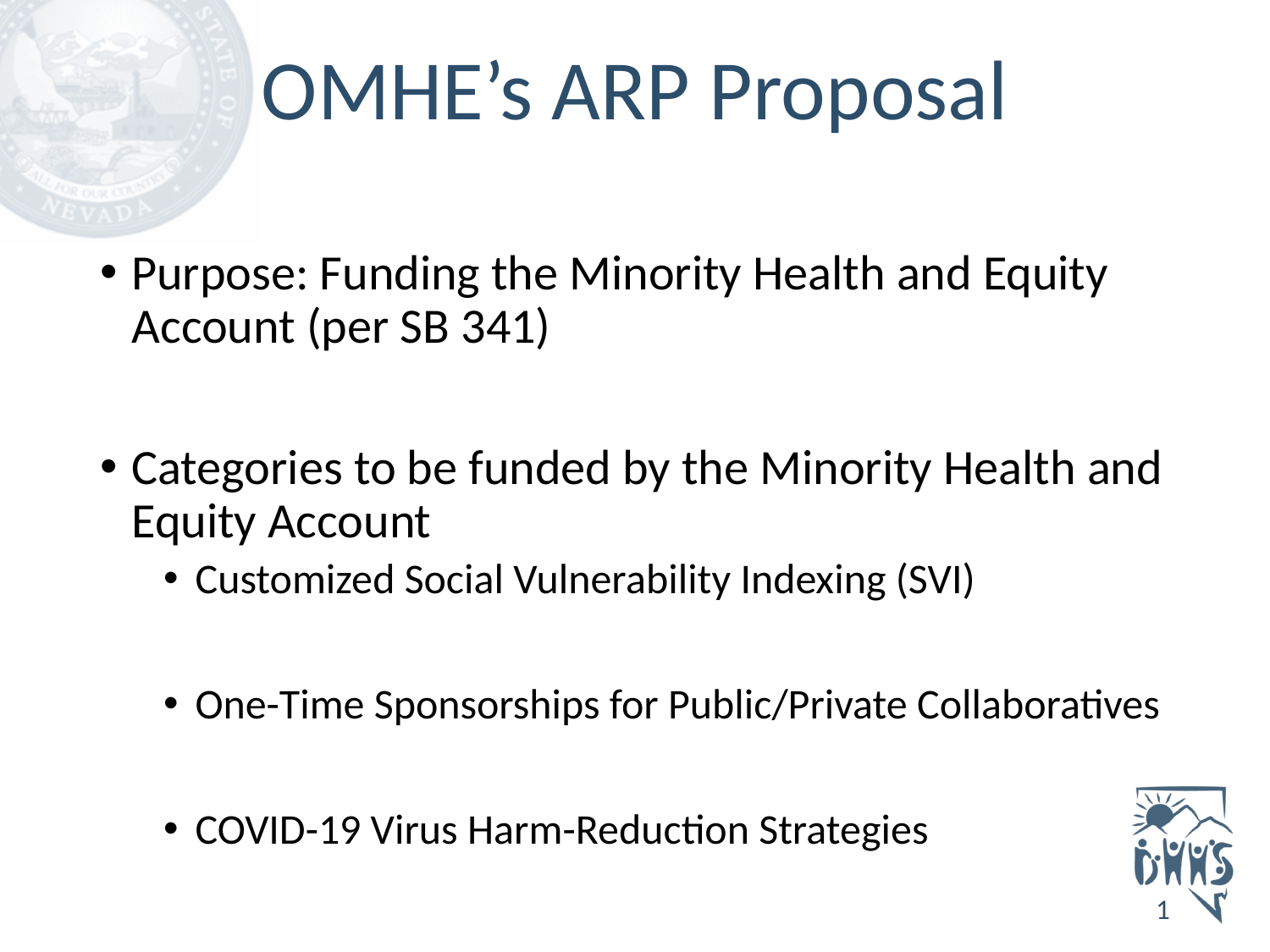

# OMHE’s ARP Proposal
Purpose: Funding the Minority Health and Equity Account (per SB 341)

Categories to be funded by the Minority Health and Equity Account
Customized Social Vulnerability Indexing (SVI)

One-Time Sponsorships for Public/Private Collaboratives

COVID-19 Virus Harm-Reduction Strategies

1